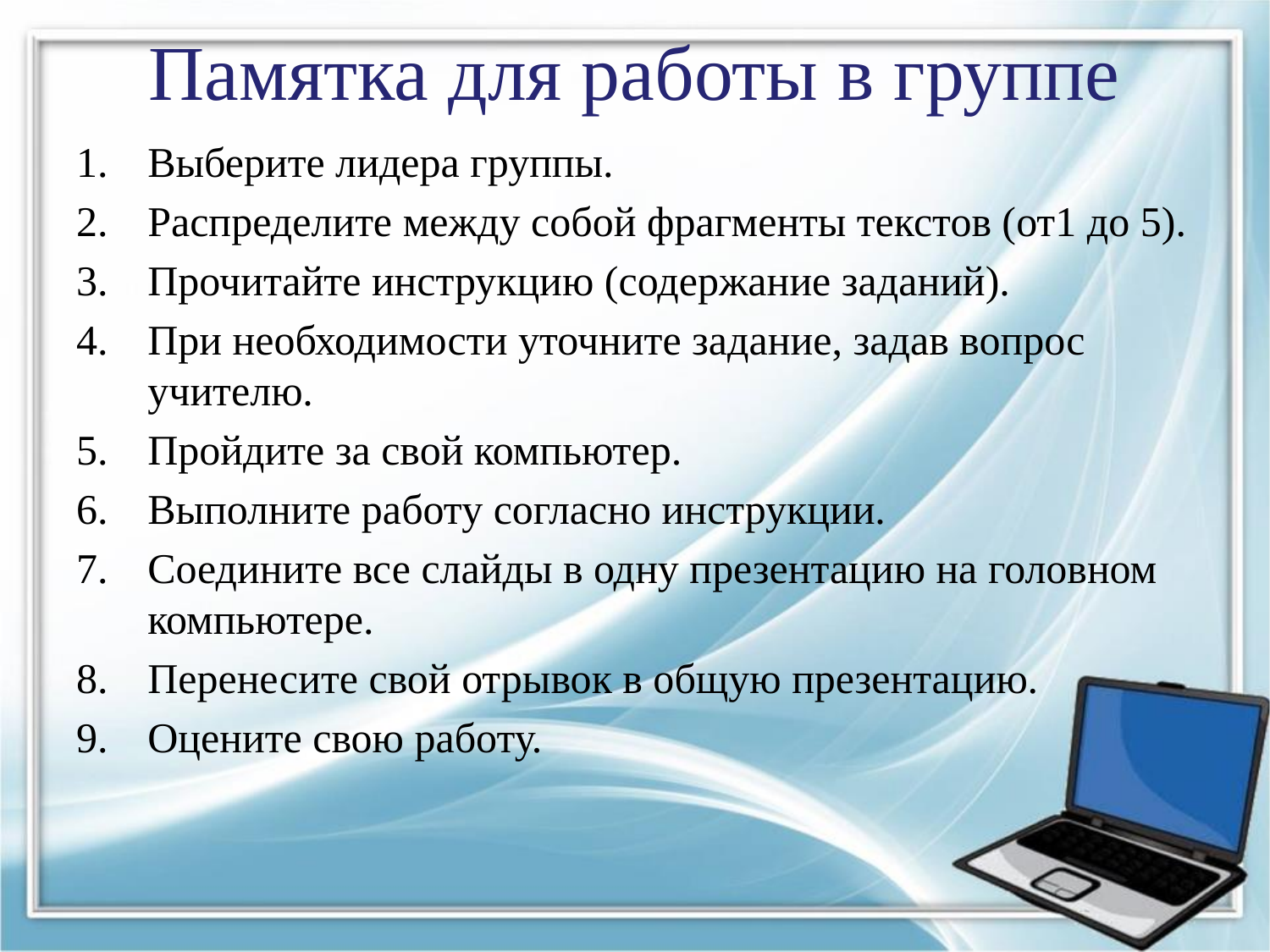

# Памятка для работы в группе
Выберите лидера группы.
Распределите между собой фрагменты текстов (от1 до 5).
Прочитайте инструкцию (содержание заданий).
При необходимости уточните задание, задав вопрос учителю.
Пройдите за свой компьютер.
Выполните работу согласно инструкции.
Соедините все слайды в одну презентацию на головном компьютере.
Перенесите свой отрывок в общую презентацию.
Оцените свою работу.